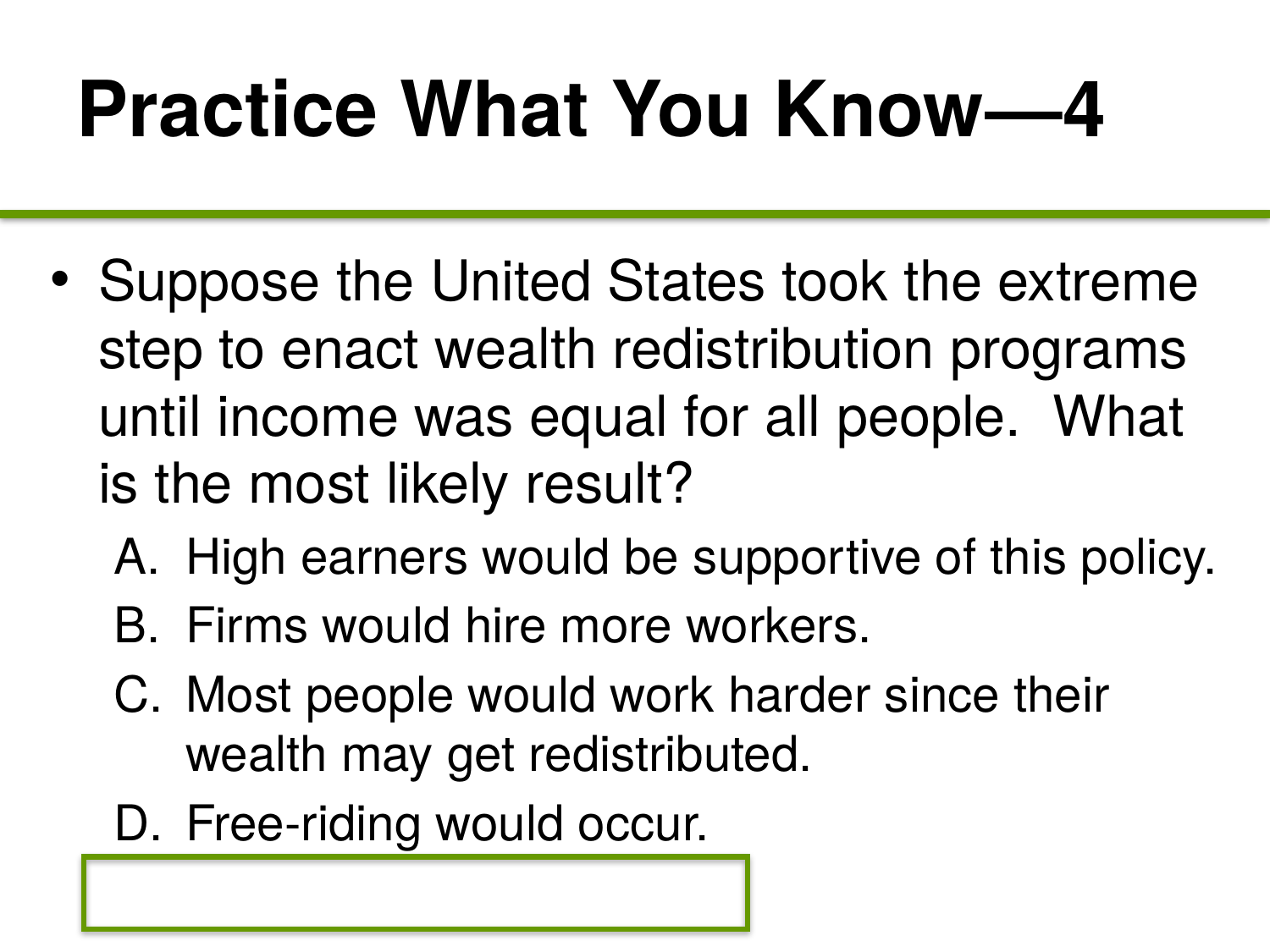

Practice What You Know—4
Suppose the United States took the extreme step to enact wealth redistribution programs until income was equal for all people.  What is the most likely result?
High earners would be supportive of this policy.
Firms would hire more workers.
Most people would work harder since their wealth may get redistributed.
Free-riding would occur.